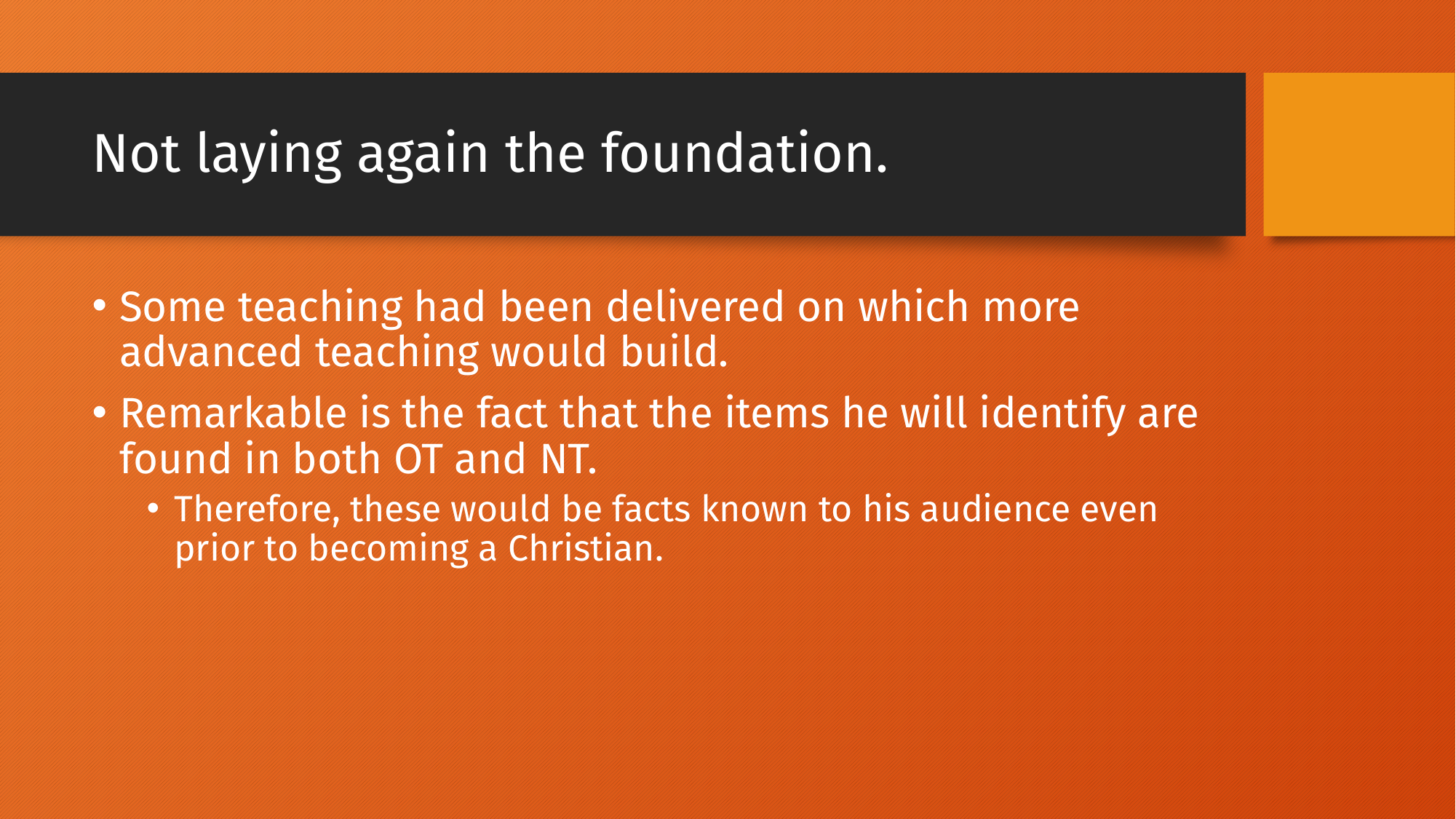

# Not laying again the foundation.
Some teaching had been delivered on which more advanced teaching would build.
Remarkable is the fact that the items he will identify are found in both OT and NT.
Therefore, these would be facts known to his audience even prior to becoming a Christian.